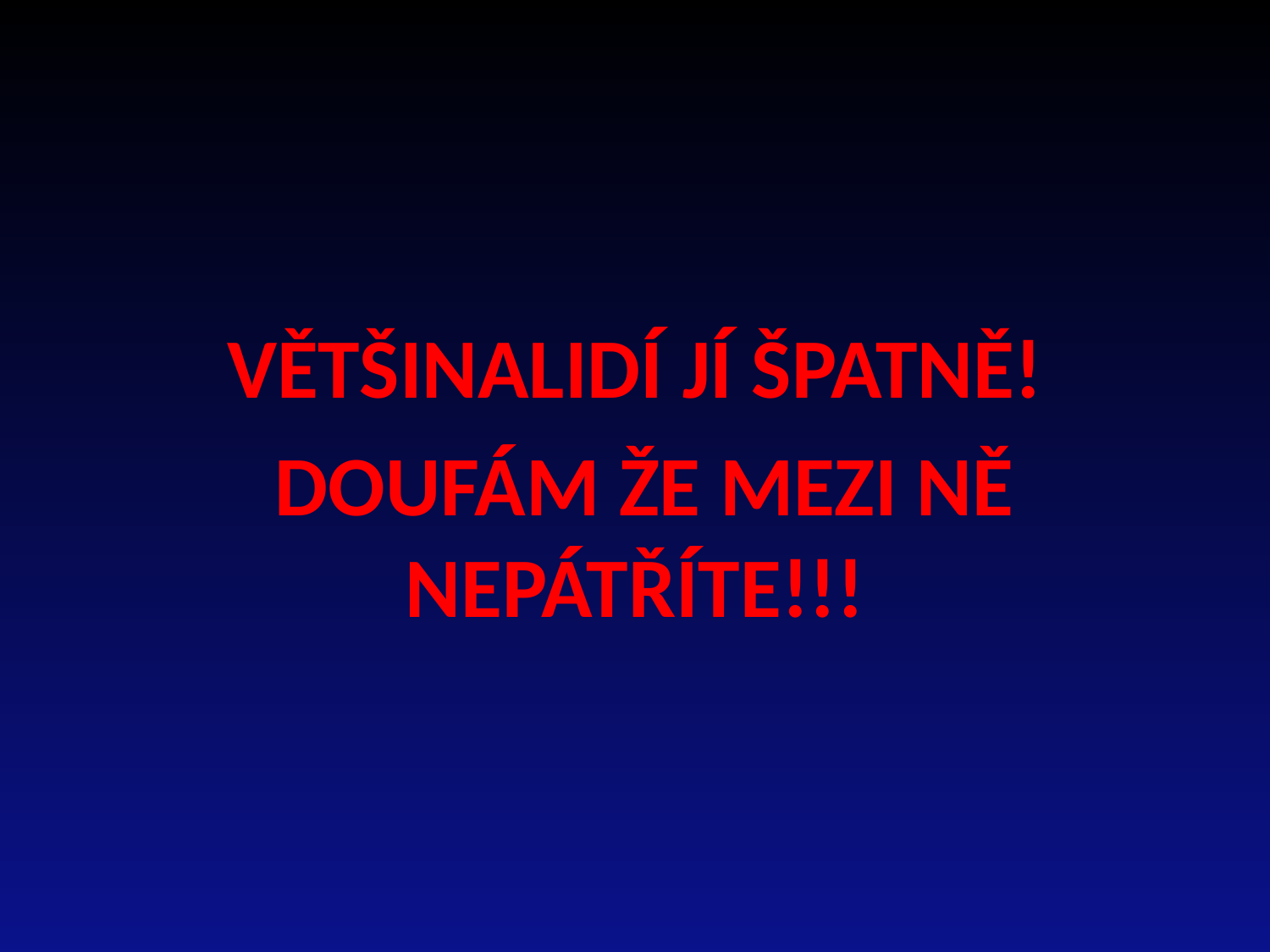

#

VĚTŠINALIDÍ JÍ ŠPATNĚ!
 DOUFÁM ŽE MEZI NĚ NEPÁTŘÍTE!!!